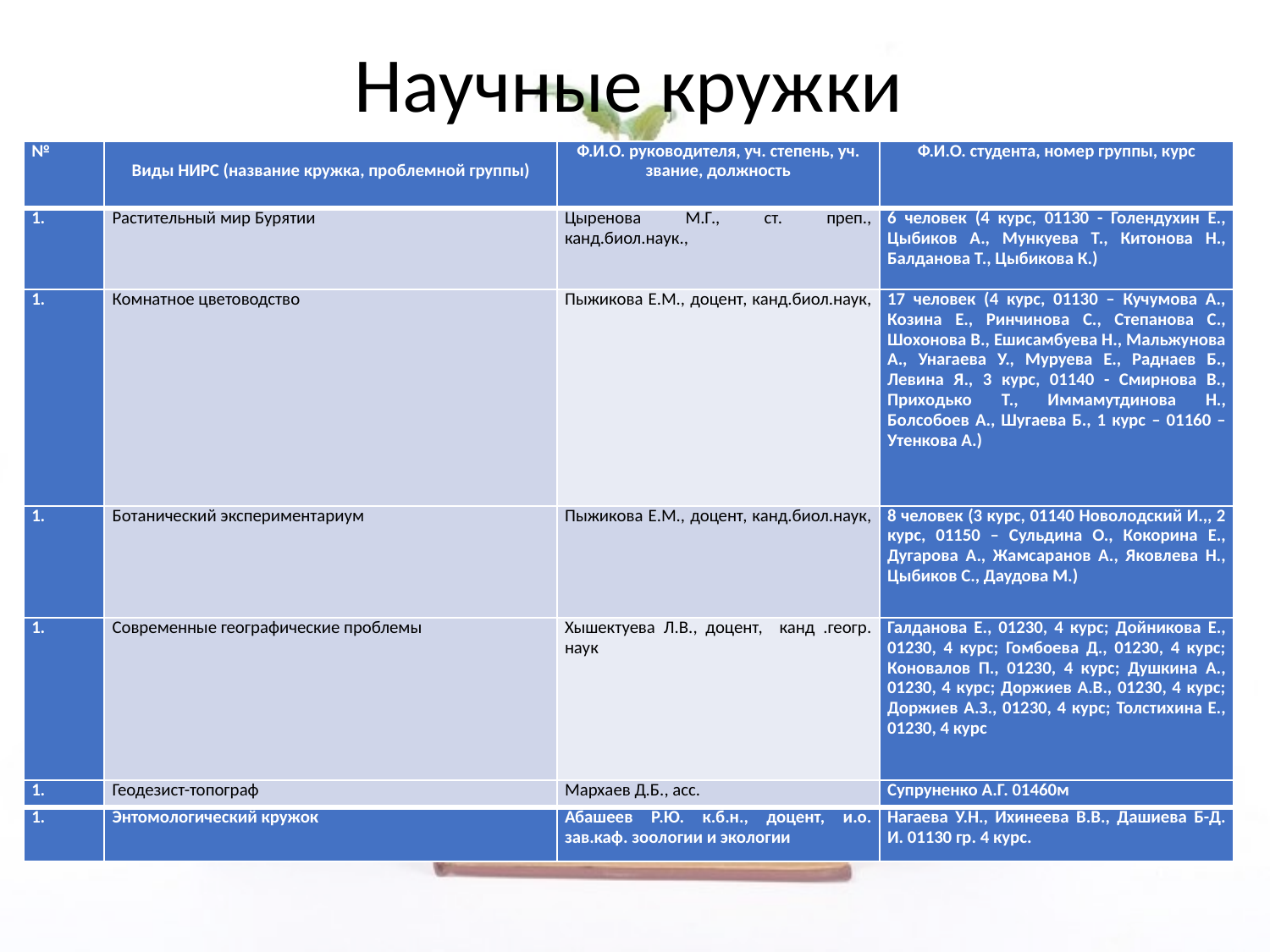

# Научные кружки
| № | Виды НИРС (название кружка, проблемной группы) | Ф.И.О. руководителя, уч. степень, уч. звание, должность | Ф.И.О. студента, номер группы, курс |
| --- | --- | --- | --- |
|  | Растительный мир Бурятии | Цыренова М.Г., ст. преп., канд.биол.наук., | 6 человек (4 курс, 01130 - Голендухин Е., Цыбиков А., Мункуева Т., Китонова Н., Балданова Т., Цыбикова К.) |
|  | Комнатное цветоводство | Пыжикова Е.М., доцент, канд.биол.наук, | 17 человек (4 курс, 01130 – Кучумова А., Козина Е., Ринчинова С., Степанова С., Шохонова В., Ешисамбуева Н., Мальжунова А., Унагаева У., Муруева Е., Раднаев Б., Левина Я., 3 курс, 01140 - Смирнова В., Приходько Т., Иммамутдинова Н., Болсобоев А., Шугаева Б., 1 курс – 01160 – Утенкова А.) |
|  | Ботанический экспериментариум | Пыжикова Е.М., доцент, канд.биол.наук, | 8 человек (3 курс, 01140 Новолодский И.,, 2 курс, 01150 – Сульдина О., Кокорина Е., Дугарова А., Жамсаранов А., Яковлева Н., Цыбиков С., Даудова М.) |
|  | Современные географические проблемы | Хышектуева Л.В., доцент, канд .геогр. наук | Галданова Е., 01230, 4 курс; Дойникова Е., 01230, 4 курс; Гомбоева Д., 01230, 4 курс; Коновалов П., 01230, 4 курс; Душкина А., 01230, 4 курс; Доржиев А.В., 01230, 4 курс; Доржиев А.З., 01230, 4 курс; Толстихина Е., 01230, 4 курс |
|  | Геодезист-топограф | Мархаев Д.Б., асс. | Супруненко А.Г. 01460м |
|  | Энтомологический кружок | Абашеев Р.Ю. к.б.н., доцент, и.о. зав.каф. зоологии и экологии | Нагаева У.Н., Ихинеева В.В., Дашиева Б-Д. И. 01130 гр. 4 курс. |